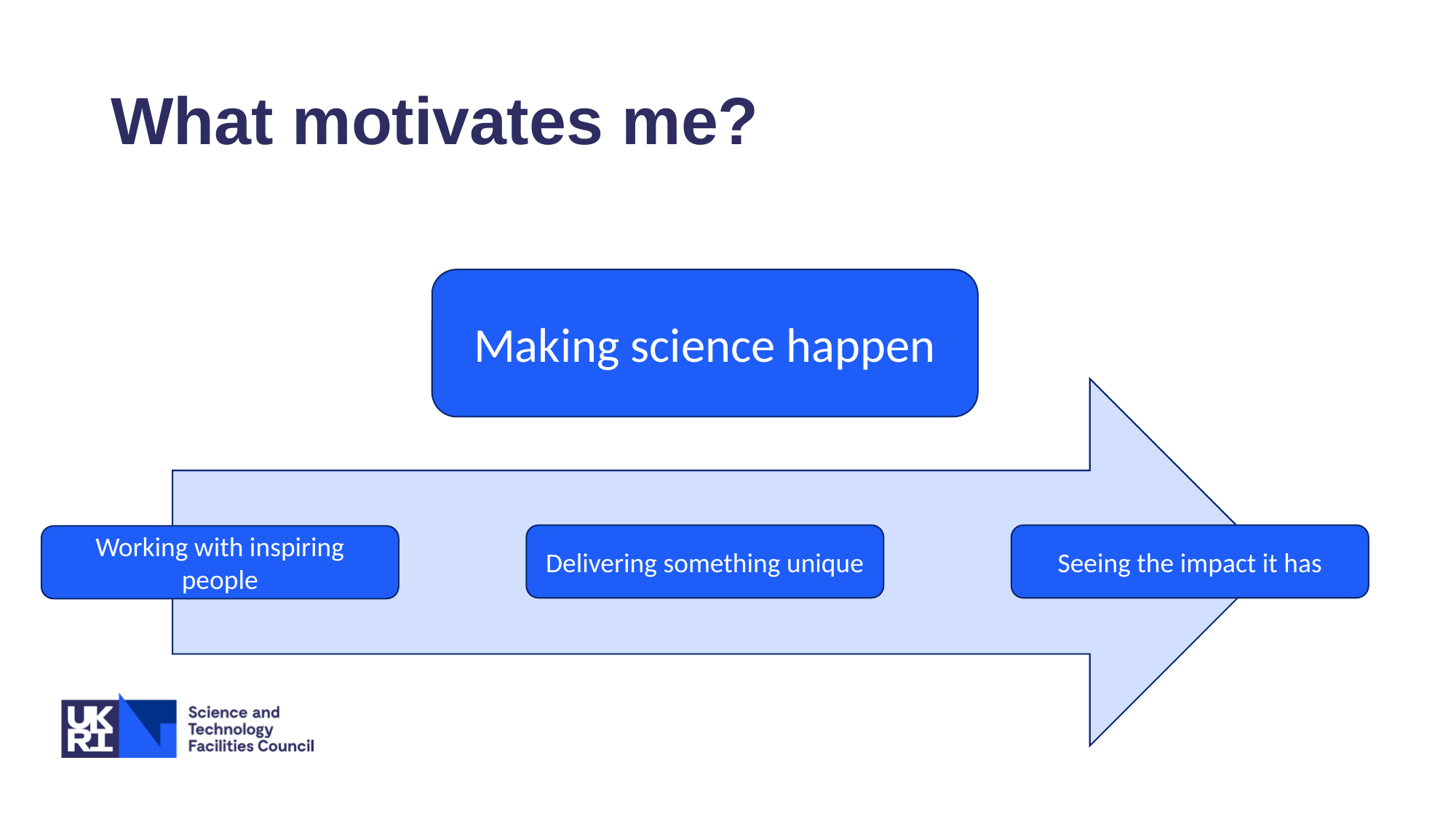

# What motivates me?
Making science happen

Delivering something unique
Seeing the impact it has
Working with inspiring people